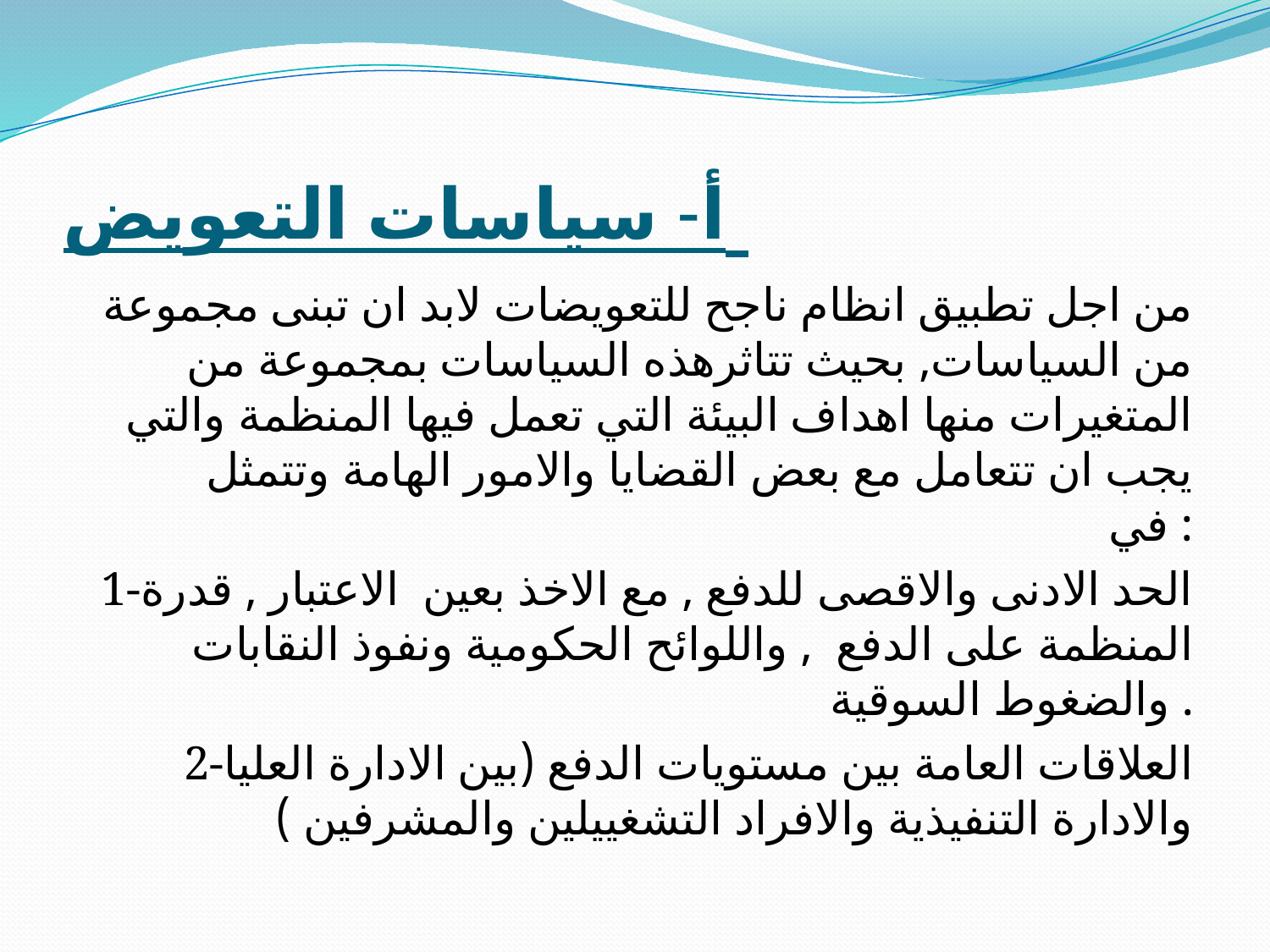

# أ- سياسات التعويض
من اجل تطبيق انظام ناجح للتعويضات لابد ان تبنى مجموعة من السياسات, بحيث تتاثرهذه السياسات بمجموعة من المتغيرات منها اهداف البيئة التي تعمل فيها المنظمة والتي يجب ان تتعامل مع بعض القضايا والامور الهامة وتتمثل في :
1-الحد الادنى والاقصى للدفع , مع الاخذ بعين  الاعتبار , قدرة المنظمة على الدفع  , واللوائح الحكومية ونفوذ النقابات والضغوط السوقية .
2-العلاقات العامة بين مستويات الدفع (بين الادارة العليا والادارة التنفيذية والافراد التشغييلين والمشرفين )